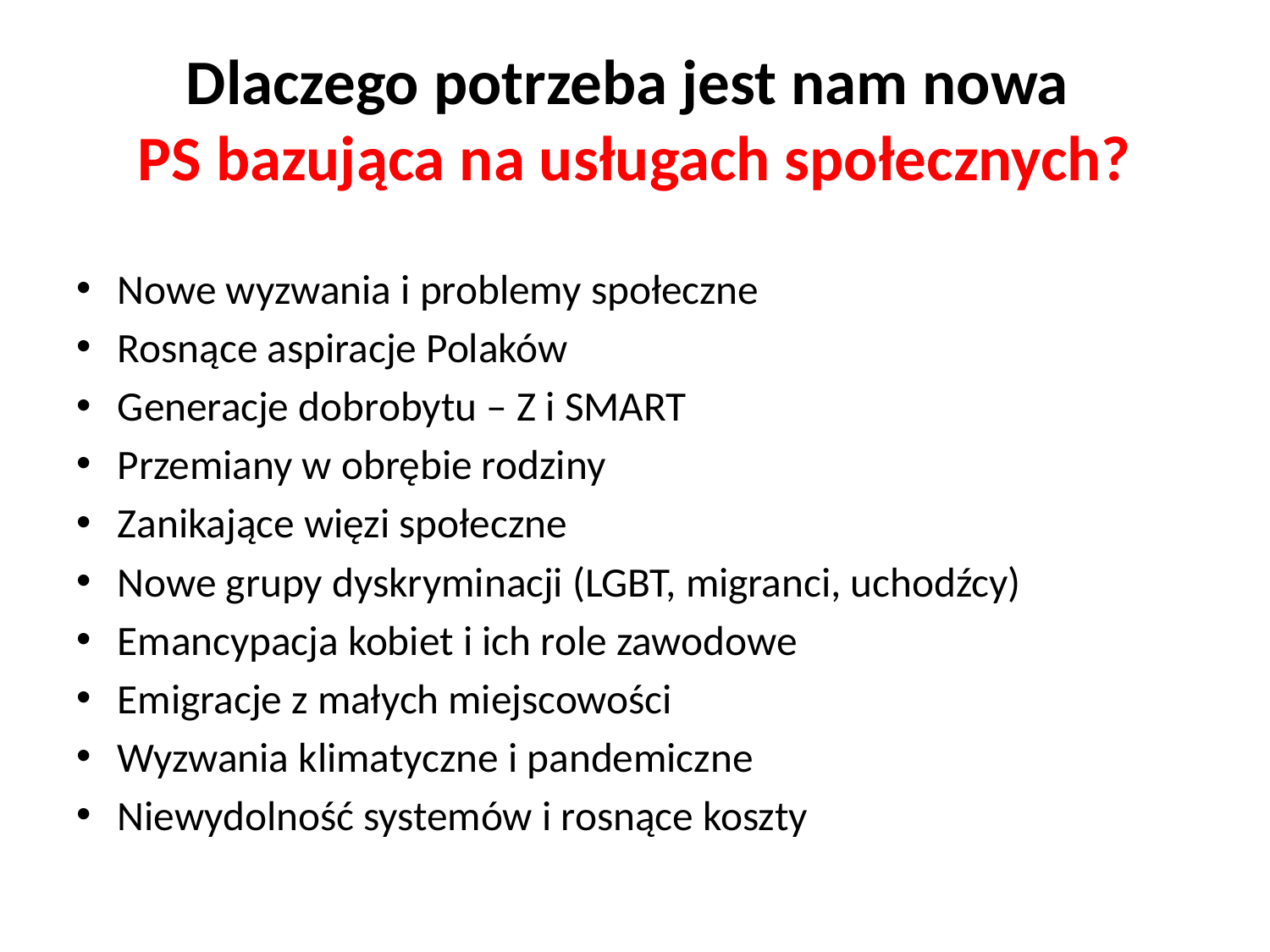

# Dlaczego potrzeba jest nam nowa PS bazująca na usługach społecznych?
Nowe wyzwania i problemy społeczne
Rosnące aspiracje Polaków
Generacje dobrobytu – Z i SMART
Przemiany w obrębie rodziny
Zanikające więzi społeczne
Nowe grupy dyskryminacji (LGBT, migranci, uchodźcy)
Emancypacja kobiet i ich role zawodowe
Emigracje z małych miejscowości
Wyzwania klimatyczne i pandemiczne
Niewydolność systemów i rosnące koszty